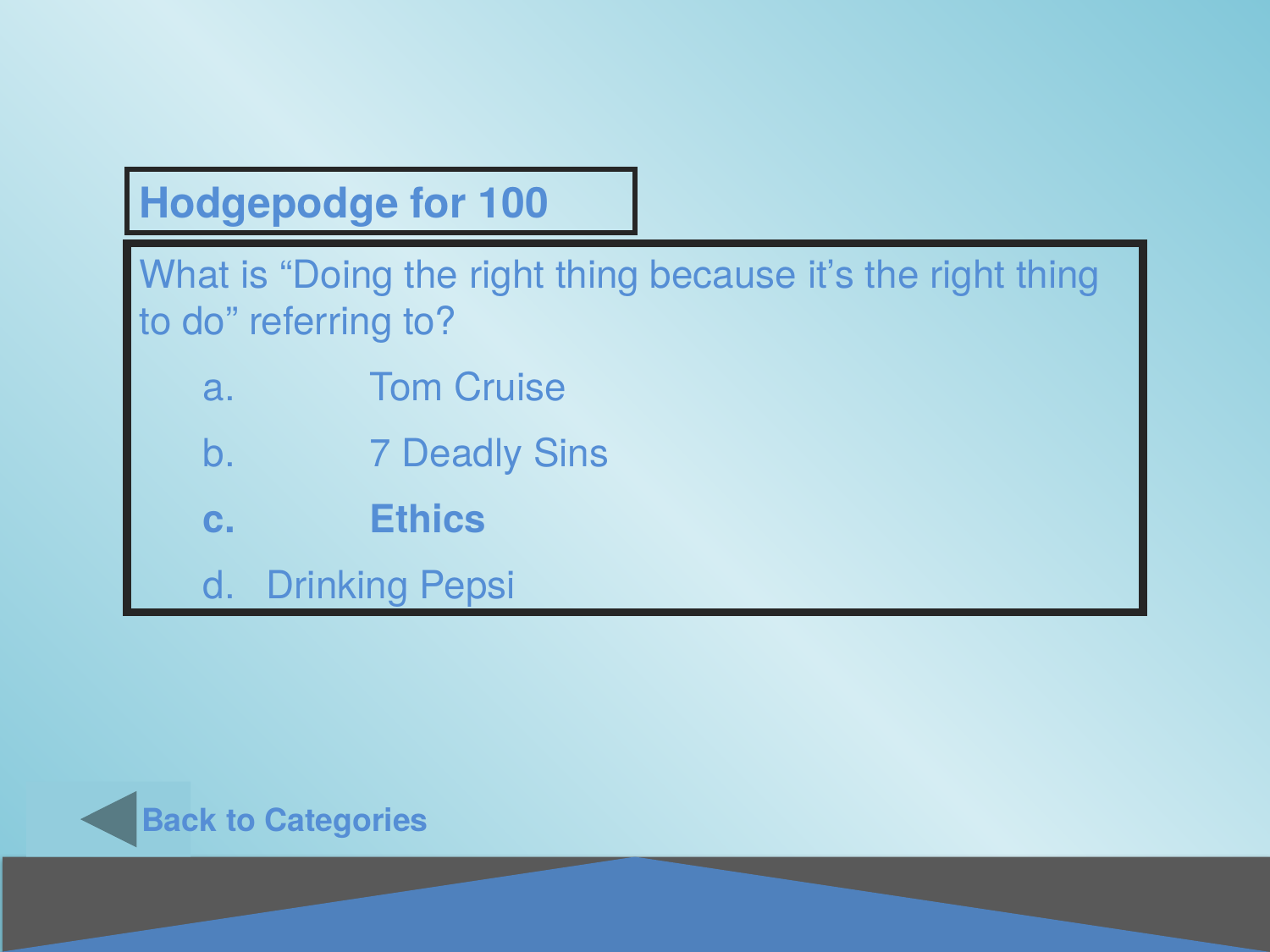

Back to Categories
Hodgepodge for 100
What is “Doing the right thing because it’s the right thing to do” referring to?
 	Tom Cruise
 	7 Deadly Sins
 	Ethics
Drinking Pepsi